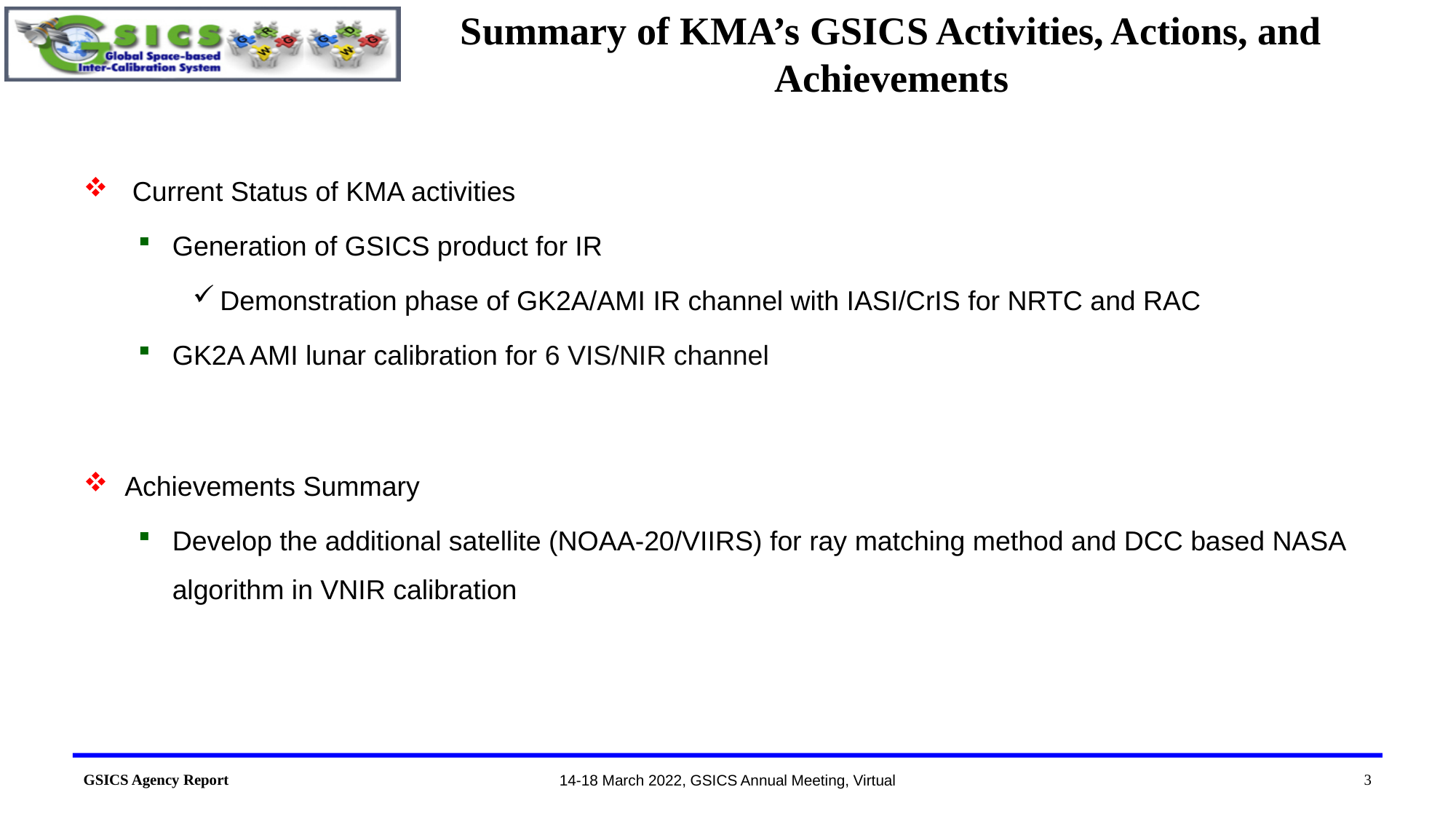

# Summary of KMA’s GSICS Activities, Actions, and Achievements
 Current Status of KMA activities
Generation of GSICS product for IR
Demonstration phase of GK2A/AMI IR channel with IASI/CrIS for NRTC and RAC
GK2A AMI lunar calibration for 6 VIS/NIR channel

Achievements Summary
Develop the additional satellite (NOAA-20/VIIRS) for ray matching method and DCC based NASA algorithm in VNIR calibration
3